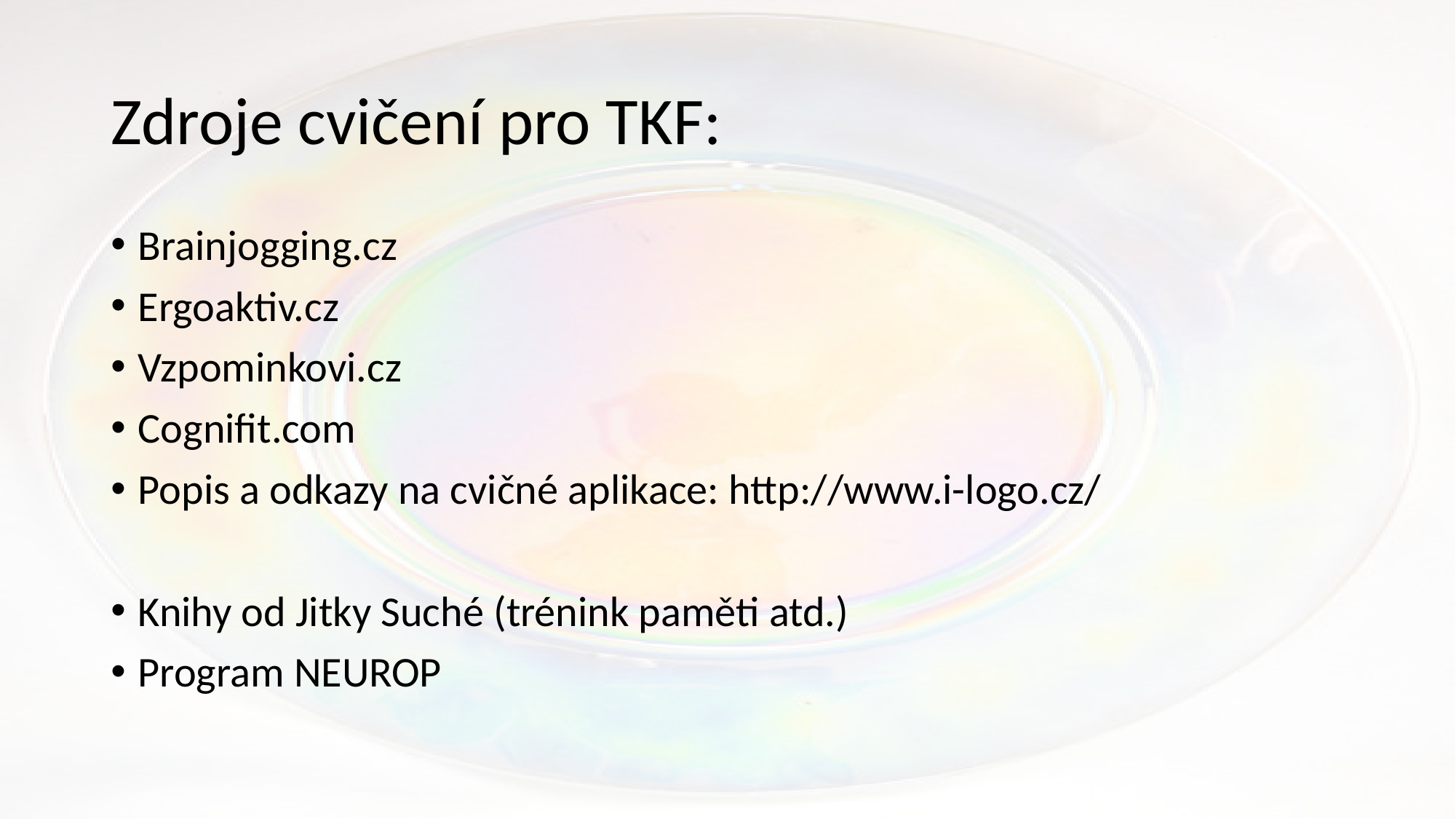

# Zdroje cvičení pro TKF:
Brainjogging.cz
Ergoaktiv.cz
Vzpominkovi.cz
Cognifit.com
Popis a odkazy na cvičné aplikace: http://www.i-logo.cz/

Knihy od Jitky Suché (trénink paměti atd.)
Program NEUROP